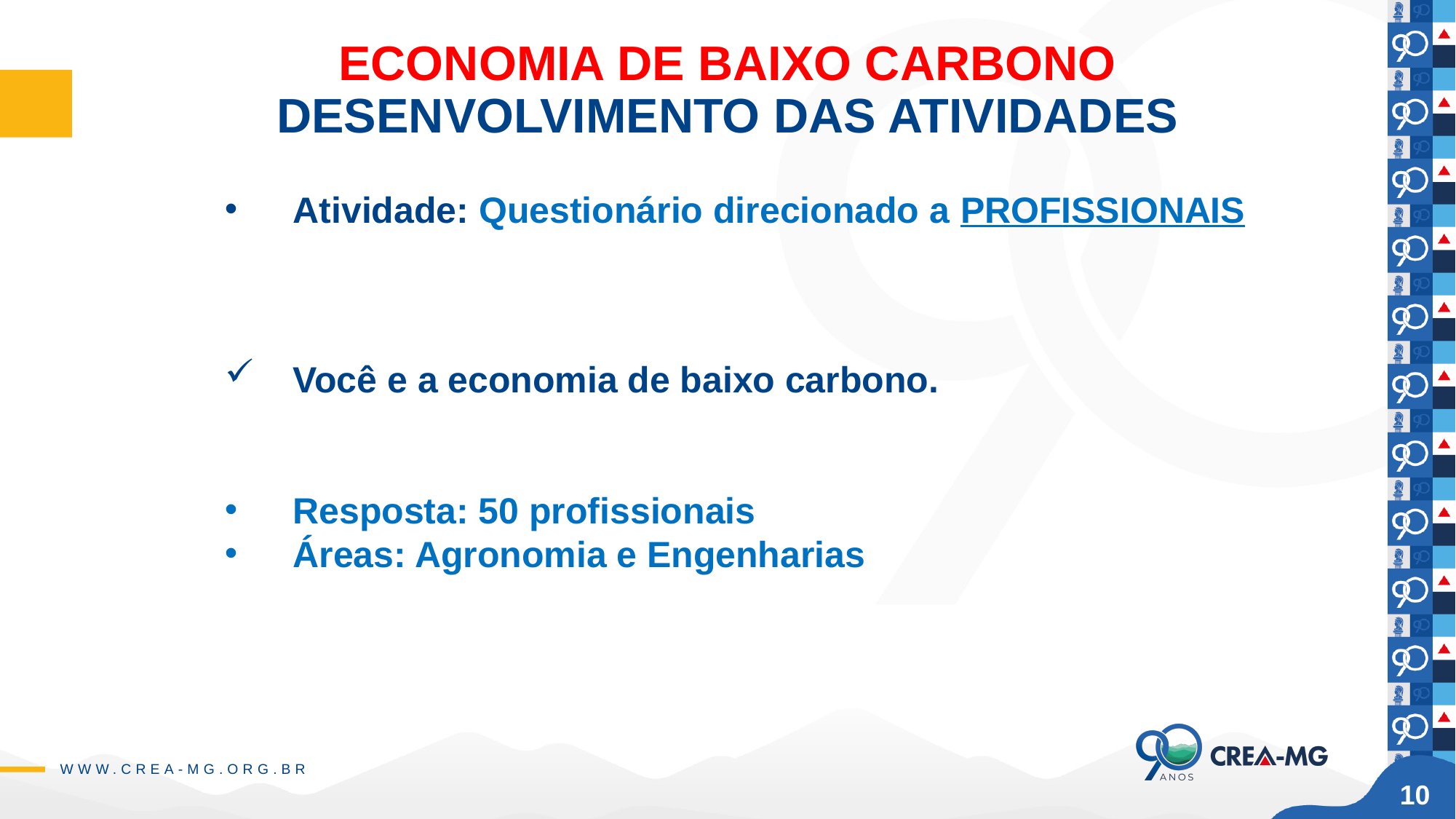

# ECONOMIA DE BAIXO CARBONO DESENVOLVIMENTO DAS ATIVIDADES
Atividade: Questionário direcionado a PROFISSIONAIS
Você e a economia de baixo carbono.

Resposta: 50 profissionais
Áreas: Agronomia e Engenharias
10